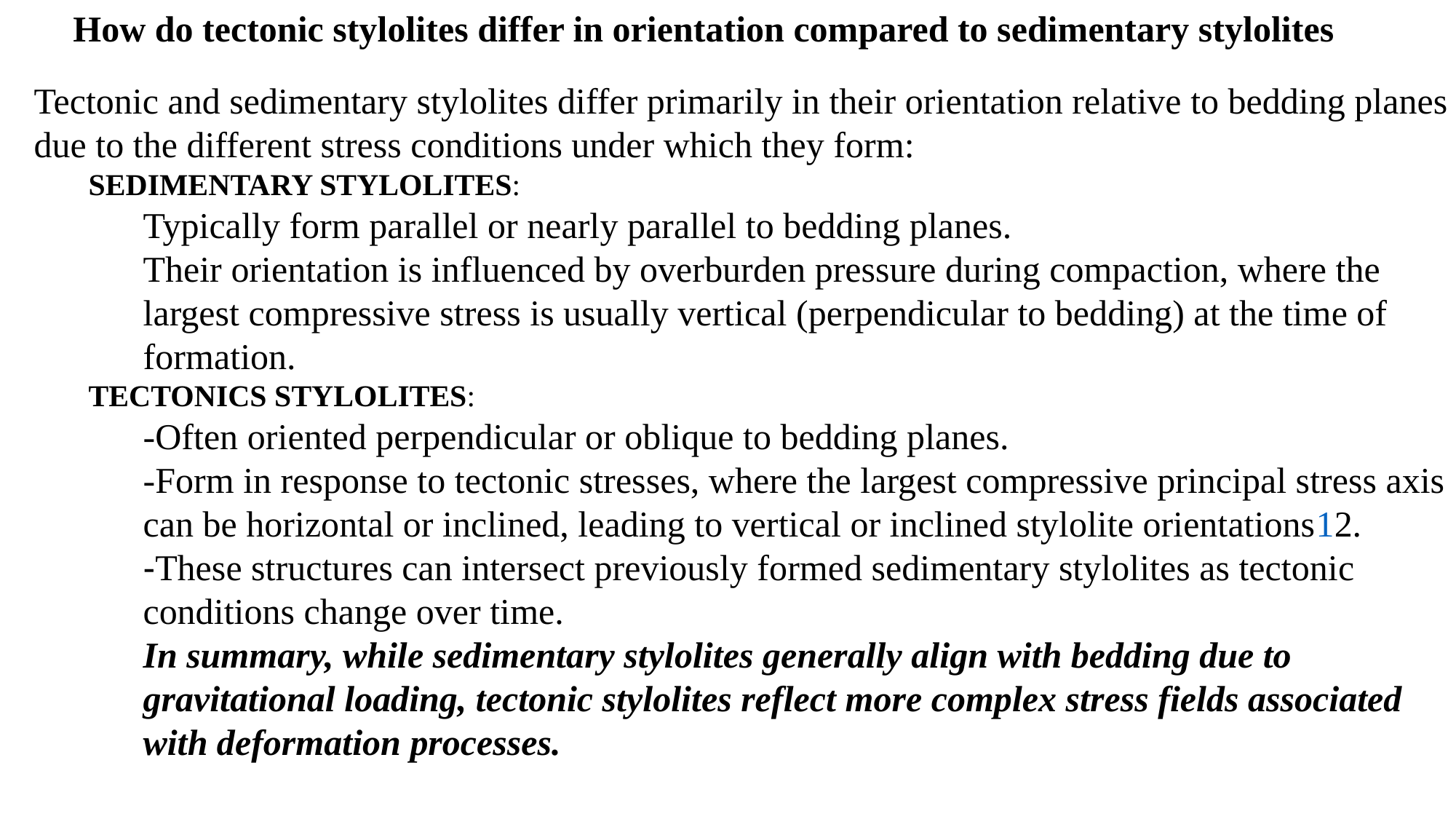

How do tectonic stylolites differ in orientation compared to sedimentary stylolites
Tectonic and sedimentary stylolites differ primarily in their orientation relative to bedding planes due to the different stress conditions under which they form:
SEDIMENTARY STYLOLITES:
Typically form parallel or nearly parallel to bedding planes.
Their orientation is influenced by overburden pressure during compaction, where the largest compressive stress is usually vertical (perpendicular to bedding) at the time of formation.
TECTONICS STYLOLITES:
-Often oriented perpendicular or oblique to bedding planes.
-Form in response to tectonic stresses, where the largest compressive principal stress axis can be horizontal or inclined, leading to vertical or inclined stylolite orientations12.
-These structures can intersect previously formed sedimentary stylolites as tectonic conditions change over time.
In summary, while sedimentary stylolites generally align with bedding due to gravitational loading, tectonic stylolites reflect more complex stress fields associated with deformation processes.